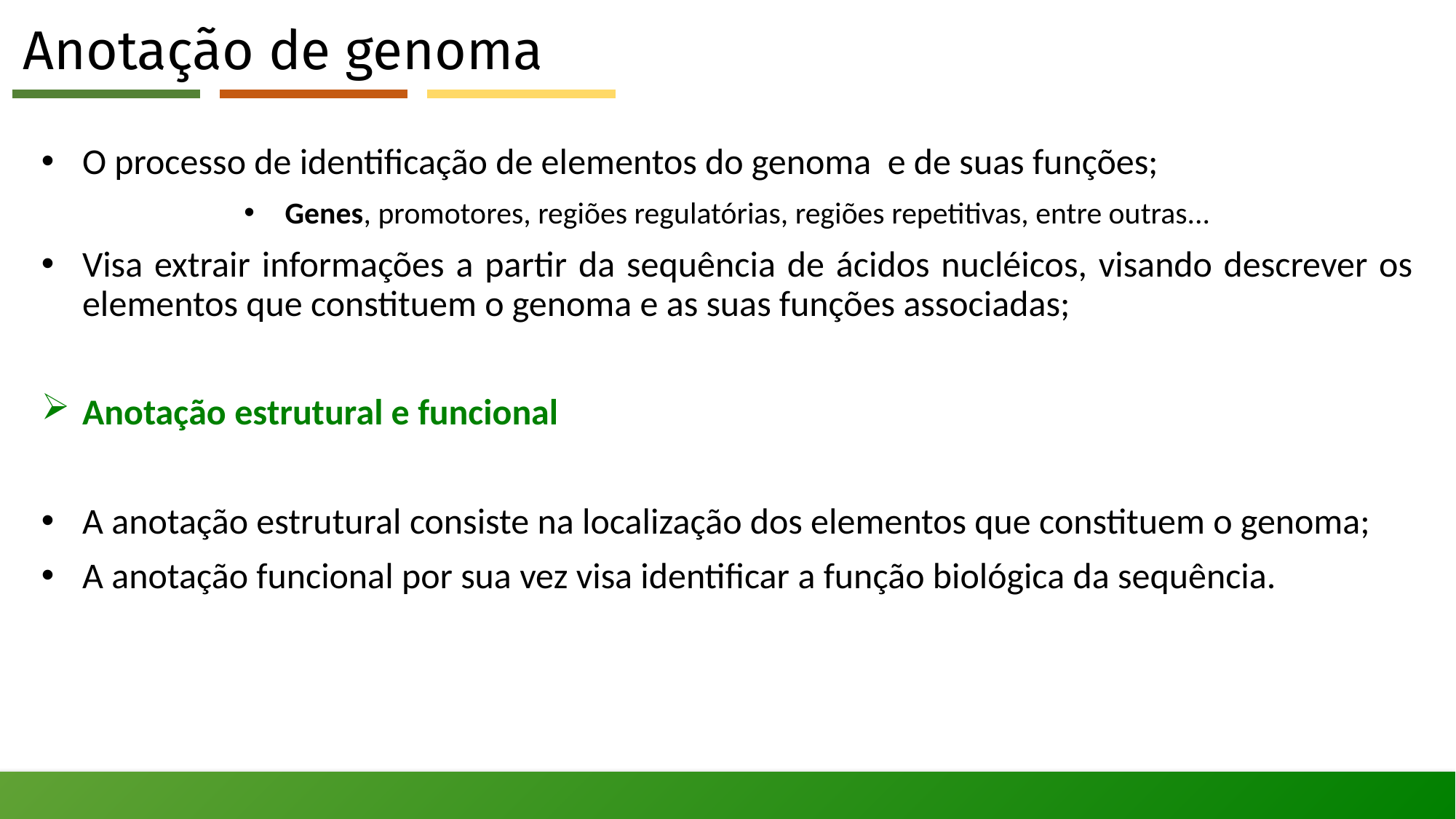

# Anotação de genoma
O processo de identificação de elementos do genoma  e de suas funções;
Genes, promotores, regiões regulatórias, regiões repetitivas, entre outras...
Visa extrair informações a partir da sequência de ácidos nucléicos, visando descrever os elementos que constituem o genoma e as suas funções associadas;

Anotação estrutural e funcional

A anotação estrutural consiste na localização dos elementos que constituem o genoma;
A anotação funcional por sua vez visa identificar a função biológica da sequência.